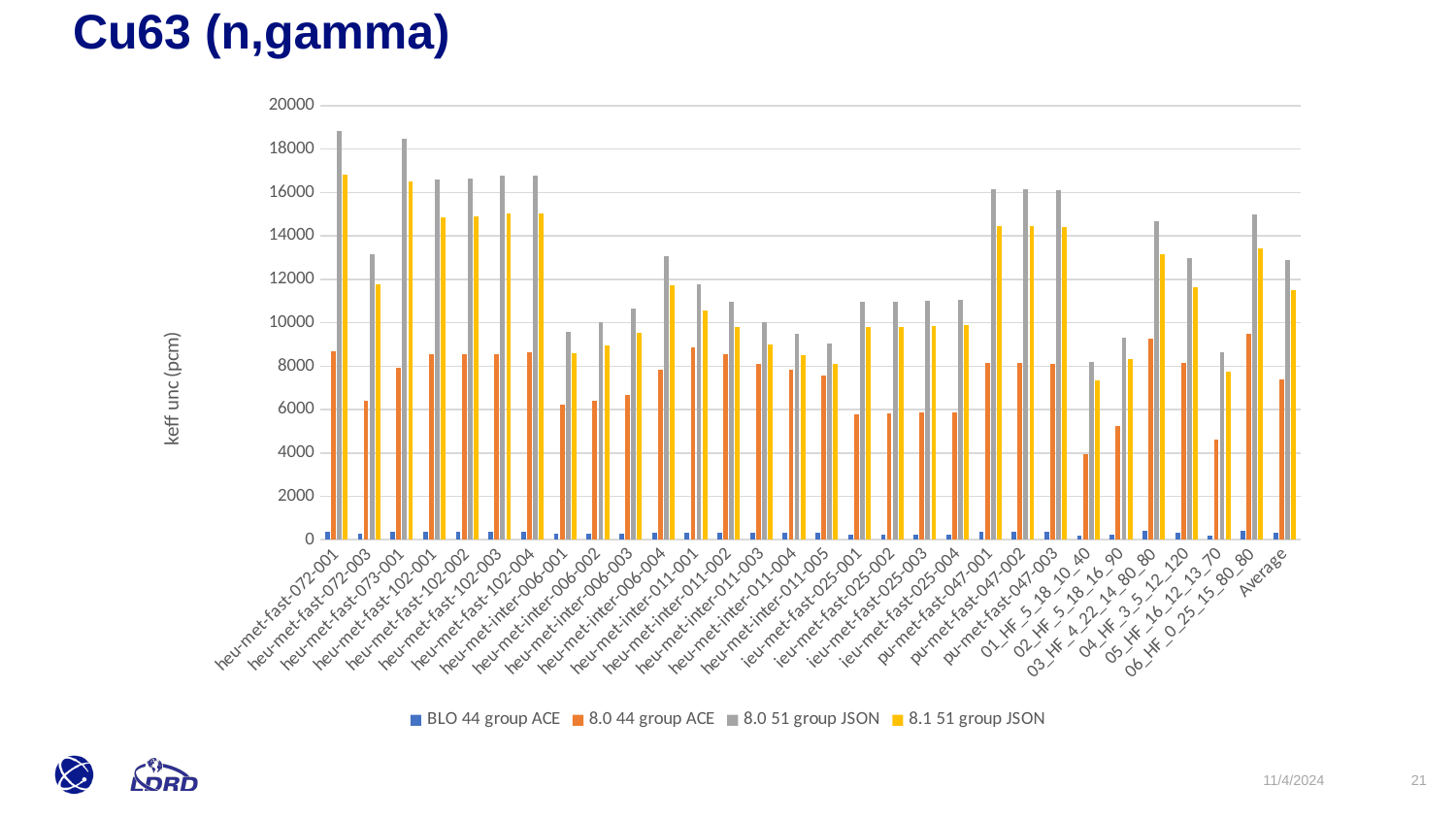

Cu63 (n,gamma)

### Chart

| Category | BLO 44 group ACE | 8.0 44 group ACE | 8.0 51 group JSON | 8.1 51 group JSON |
|---|---|---|---|---|
| heu-met-fast-072-001 | 367.480431296879 | 8679.33153457251 | 18823.1569370862 | 16841.3646660507 |
| heu-met-fast-072-003 | 296.850120788091 | 6390.96062614963 | 13150.252660382 | 11765.5849672862 |
| heu-met-fast-073-001 | 388.510070833845 | 7924.06779358594 | 18462.3328781017 | 16518.0221167335 |
| heu-met-fast-102-001 | 352.142755646606 | 8542.78006534215 | 16585.3653439985 | 14839.3087349043 |
| heu-met-fast-102-002 | 353.343435139552 | 8559.46657096561 | 16654.3441820568 | 14900.6558902503 |
| heu-met-fast-102-003 | 354.74370313303 | 8566.67622144047 | 16781.7345767397 | 15014.5694756306 |
| heu-met-fast-102-004 | 355.502709538048 | 8661.17255527209 | 16797.0169527553 | 15028.4422566454 |
| heu-met-inter-006-001 | 295.40778326666 | 6241.09267432263 | 9602.32642644133 | 8591.41968819272 |
| heu-met-inter-006-002 | 293.224988711138 | 6405.85809620121 | 10018.5632430974 | 8963.63576463226 |
| heu-met-inter-006-003 | 297.12542196391 | 6691.02007606923 | 10662.0331119229 | 9539.55353224042 |
| heu-met-inter-006-004 | 320.257161698374 | 7853.11716245334 | 13081.681695397 | 11704.4839074225 |
| heu-met-inter-011-001 | 315.514533236292 | 8846.99502098163 | 11779.7587690955 | 10540.3697217729 |
| heu-met-inter-011-002 | 312.855565024119 | 8550.99053742339 | 10978.7426706173 | 9823.87026889635 |
| heu-met-inter-011-003 | 311.385846105679 | 8082.64972069731 | 10038.9359863296 | 8982.72371429725 |
| heu-met-inter-011-004 | 308.217876453337 | 7837.13577182856 | 9486.0560176154 | 8488.03104159749 |
| heu-met-inter-011-005 | 306.9917409095 | 7563.74802166912 | 9064.41849505994 | 8110.72398649919 |
| ieu-met-fast-025-001 | 225.093868456913 | 5795.47379662088 | 10958.2525456805 | 9804.67922010762 |
| ieu-met-fast-025-002 | 226.059674924441 | 5801.02882429693 | 10960.4694588081 | 9806.56143332635 |
| ieu-met-fast-025-003 | 225.778326141196 | 5851.93705546302 | 10998.517273071 | 9840.52353654198 |
| ieu-met-fast-025-004 | 225.914622429995 | 5845.39655650382 | 11038.4639184285 | 9876.38481806288 |
| pu-met-fast-047-001 | 351.732746253032 | 8155.45024033678 | 16135.4608897824 | 14436.3441879283 |
| pu-met-fast-047-002 | 353.046396925966 | 8154.4095213824 | 16164.2591019991 | 14462.1578574089 |
| pu-met-fast-047-003 | 353.373572592455 | 8083.01109762094 | 16099.7583474139 | 14404.147882402 |
| 01_HF_5_18_10_40 | 193.174413296385 | 3939.84603291595 | 8206.12203322981 | 7342.56409074356 |
| 02_HF_5_18_16_90 | 218.086759654063 | 5228.64416063837 | 9325.66726223634 | 8343.56530790682 |
| 03_HF_4_22_14_80_80 | 392.483404451048 | 9284.80317506375 | 14681.5095664397 | 13135.3299807489 |
| 04_HF_3_5_12_120 | 327.260048456167 | 8158.09672859155 | 12989.6943061942 | 11622.1937654359 |
| 05_HF_16_12_13_70 | 200.905094322353 | 4598.68098064529 | 8656.61681427572 | 7745.21243178284 |
| 06_HF_0_25_15_80_80 | 401.149996254595 | 9486.49726255079 | 14986.559531563 | 13408.1493999688 |
| Average | 307.7107954449541 | 7371.73578902087 | 12867.864517097205 | 11513.123229152305 |